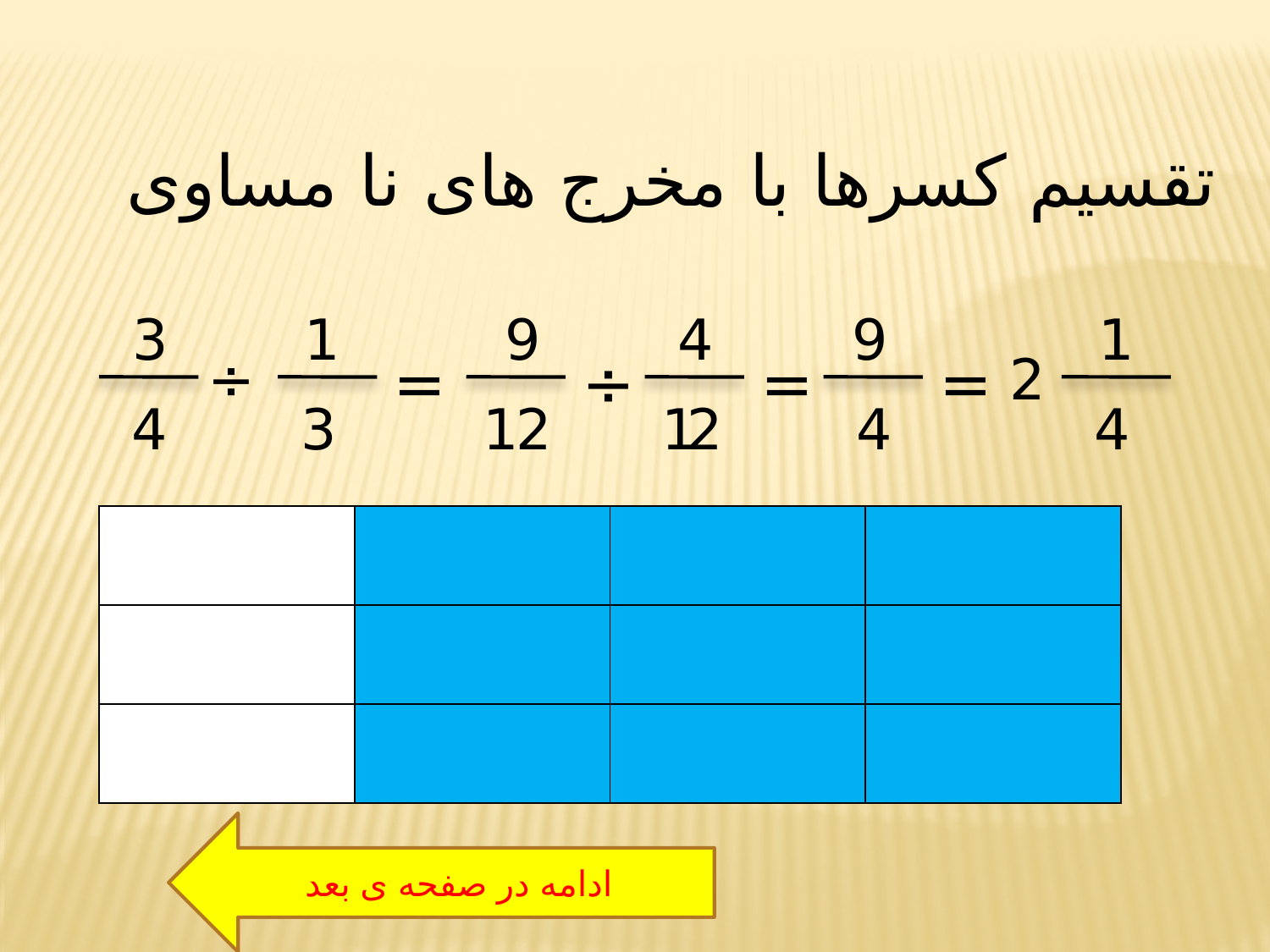

تقسیم کسرها با مخرج های نا مساوی
3
1
9
4
9
1
÷
=
÷
=
=
2
4
3
1
2
1
2
4
4
|  |  |  |  |
| --- | --- | --- | --- |
|  |  |  |  |
|  |  |  |  |
ادامه در صفحه ی بعد